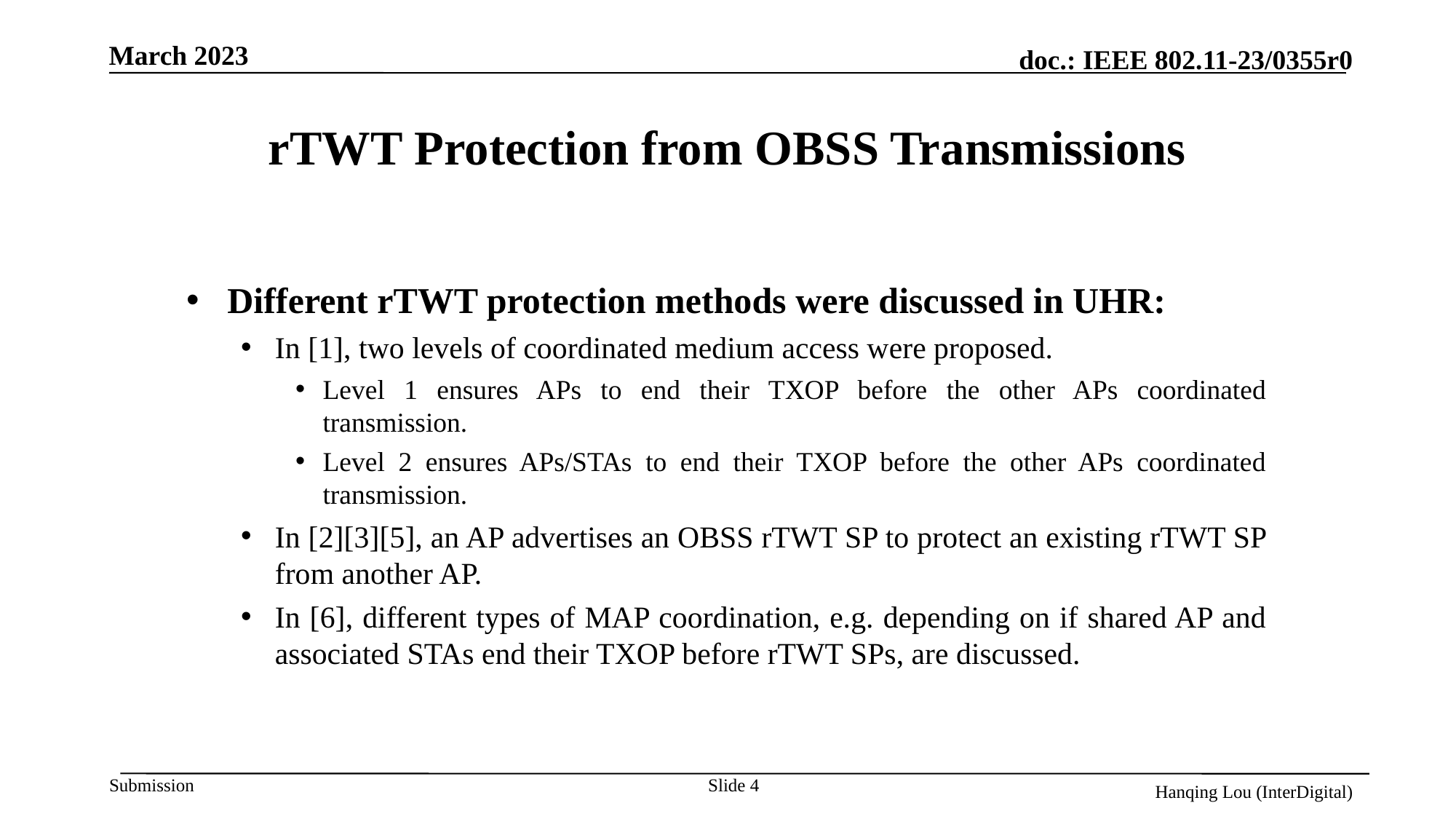

rTWT Protection from OBSS Transmissions

Different rTWT protection methods were discussed in UHR:
In [1], two levels of coordinated medium access were proposed.
Level 1 ensures APs to end their TXOP before the other APs coordinated transmission.
Level 2 ensures APs/STAs to end their TXOP before the other APs coordinated transmission.
In [2][3][5], an AP advertises an OBSS rTWT SP to protect an existing rTWT SP from another AP.
In [6], different types of MAP coordination, e.g. depending on if shared AP and associated STAs end their TXOP before rTWT SPs, are discussed.

Slide 4